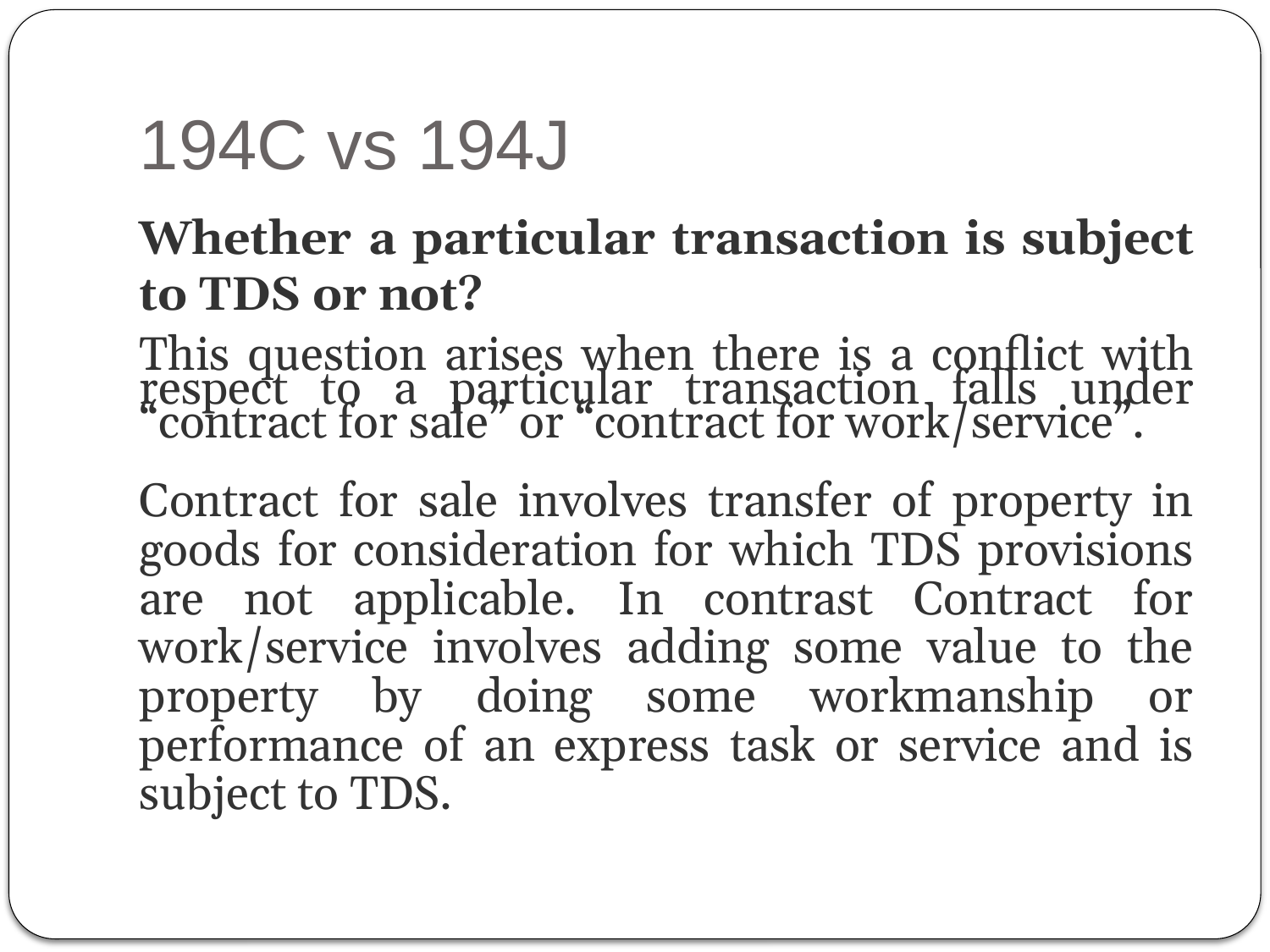

# 194C vs 194J
Whether a particular transaction is subject to TDS or not?
This question arises when there is a conflict with respect to a particular transaction falls under “contract for sale” or “contract for work/service”.
Contract for sale involves transfer of property in goods for consideration for which TDS provisions are not applicable. In contrast Contract for work/service involves adding some value to the property by doing some workmanship or performance of an express task or service and is subject to TDS.